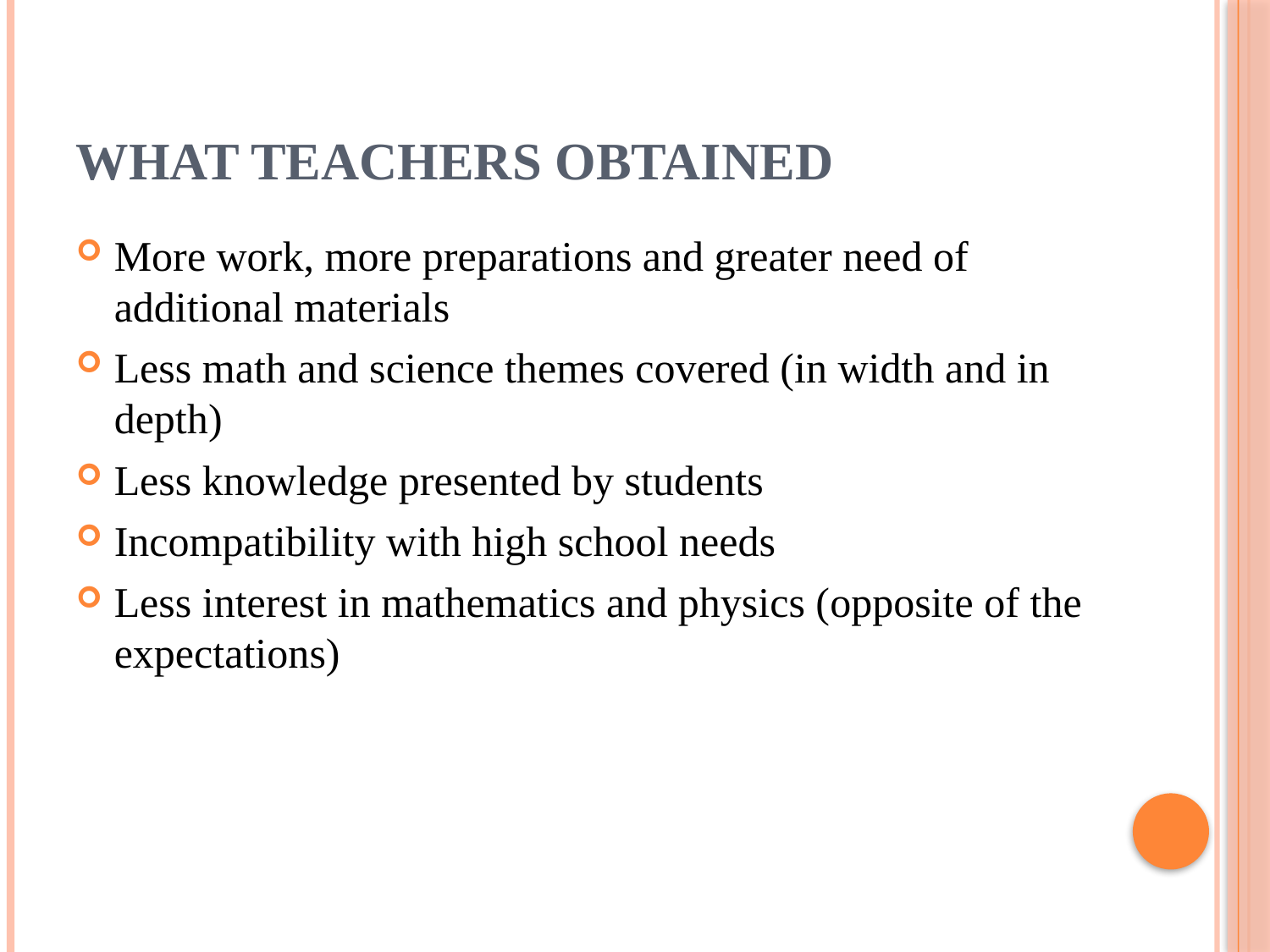

# What teachers obtained
More work, more preparations and greater need of additional materials
Less math and science themes covered (in width and in depth)
Less knowledge presented by students
Incompatibility with high school needs
Less interest in mathematics and physics (opposite of the expectations)